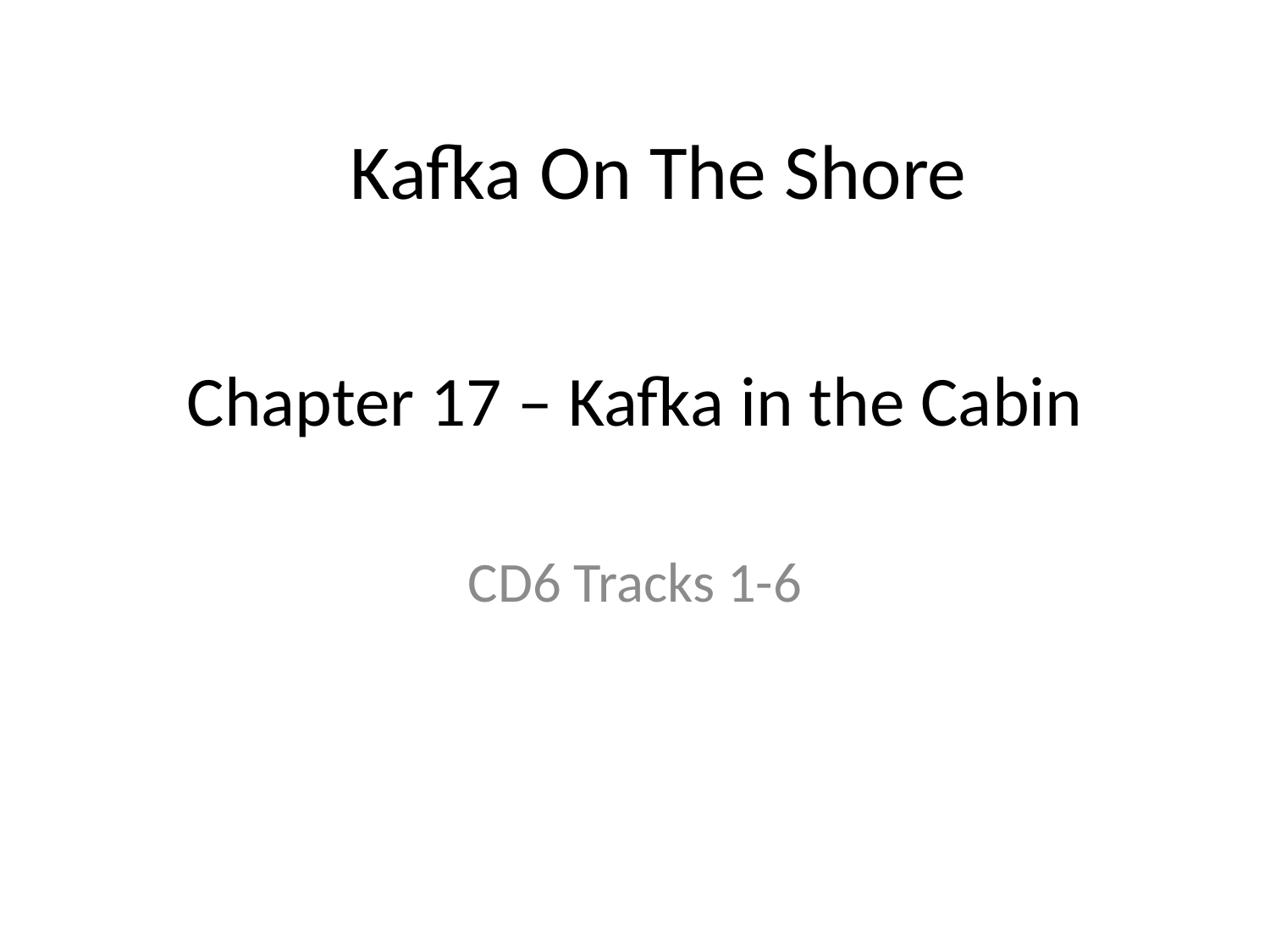

Kafka On The Shore
# Chapter 17 – Kafka in the Cabin
CD6 Tracks 1-6